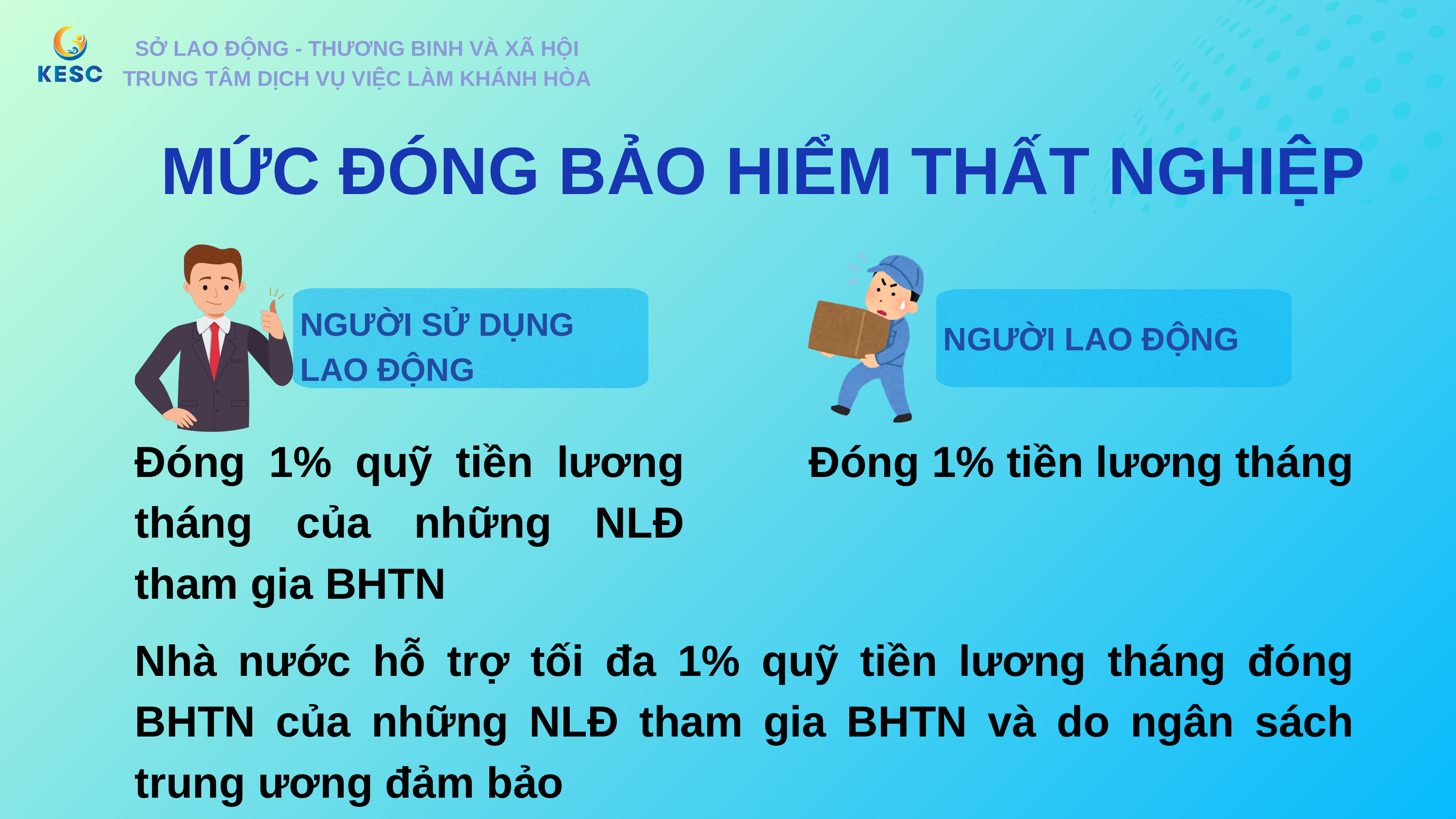

SỞ LAO ĐỘNG - THƯƠNG BINH VÀ XÃ HỘI
TRUNG TÂM DỊCH VỤ VIỆC LÀM KHÁNH HÒA
SỞ LAO ĐỘNG - THƯƠNG BINH VÀ XÃ HỘI
TRUNG TÂM DỊCH VỤ VIỆC LÀM KHÁNH HÒA
MỨC ĐÓNG BẢO HIỂM THẤT NGHIỆP

NGƯỜI SỬ DỤNG LAO ĐỘNG

NGƯỜI LAO ĐỘNG
Đóng 1% quỹ tiền lương tháng của những NLĐ tham gia BHTN
Đóng 1% tiền lương tháng
Nhà nước hỗ trợ tối đa 1% quỹ tiền lương tháng đóng BHTN của những NLĐ tham gia BHTN và do ngân sách trung ương đảm bảo